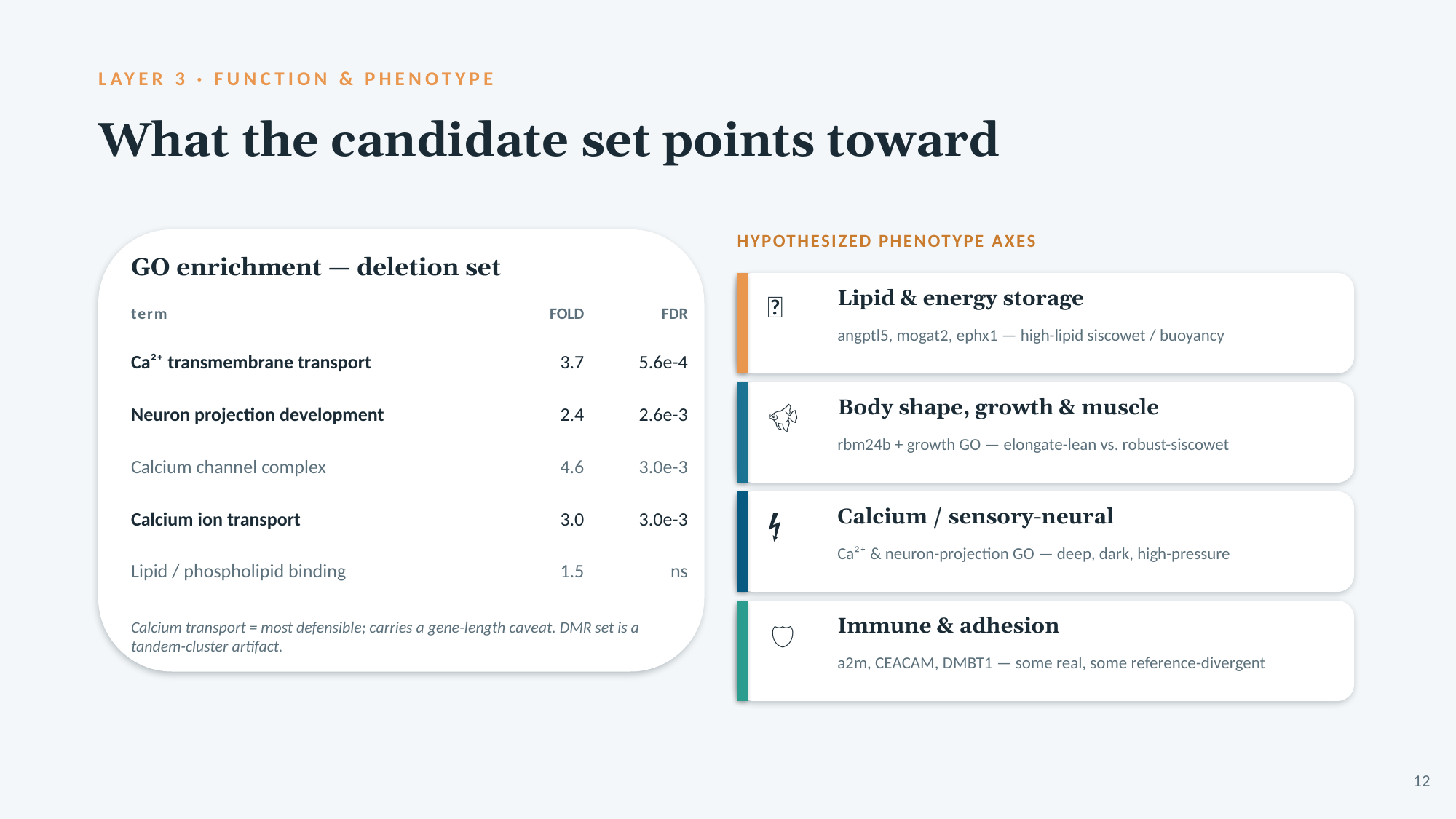

LAYER 3 · FUNCTION & PHENOTYPE
What the candidate set points toward

HYPOTHESIZED PHENOTYPE AXES
GO enrichment — deletion set

Lipid & energy storage
🫧
term
FOLD
FDR
angptl5, mogat2, ephx1 — high-lipid siscowet / buoyancy
Ca²⁺ transmembrane transport
3.7
5.6e-4

Body shape, growth & muscle
🐠
Neuron projection development
2.4
2.6e-3
rbm24b + growth GO — elongate-lean vs. robust-siscowet
Calcium channel complex
4.6
3.0e-3

Calcium / sensory-neural
⚡
Calcium ion transport
3.0
3.0e-3
Ca²⁺ & neuron-projection GO — deep, dark, high-pressure
Lipid / phospholipid binding
1.5
ns

Immune & adhesion
🛡️
Calcium transport = most defensible; carries a gene-length caveat. DMR set is a tandem-cluster artifact.
a2m, CEACAM, DMBT1 — some real, some reference-divergent
12